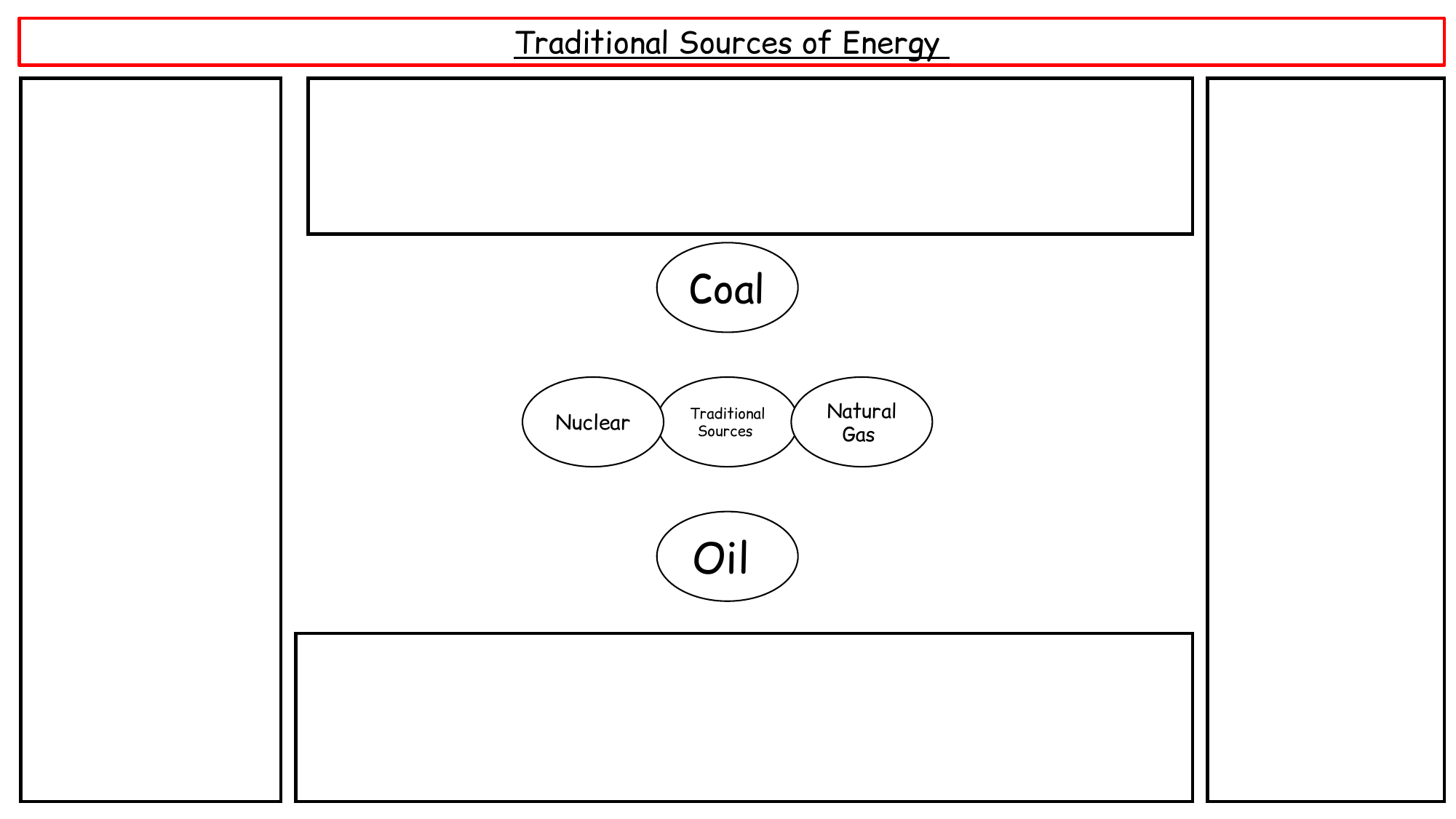

Traditional Sources of Energy

Traditional Sources
Coal
Natural Gas
Oil
Nuclear